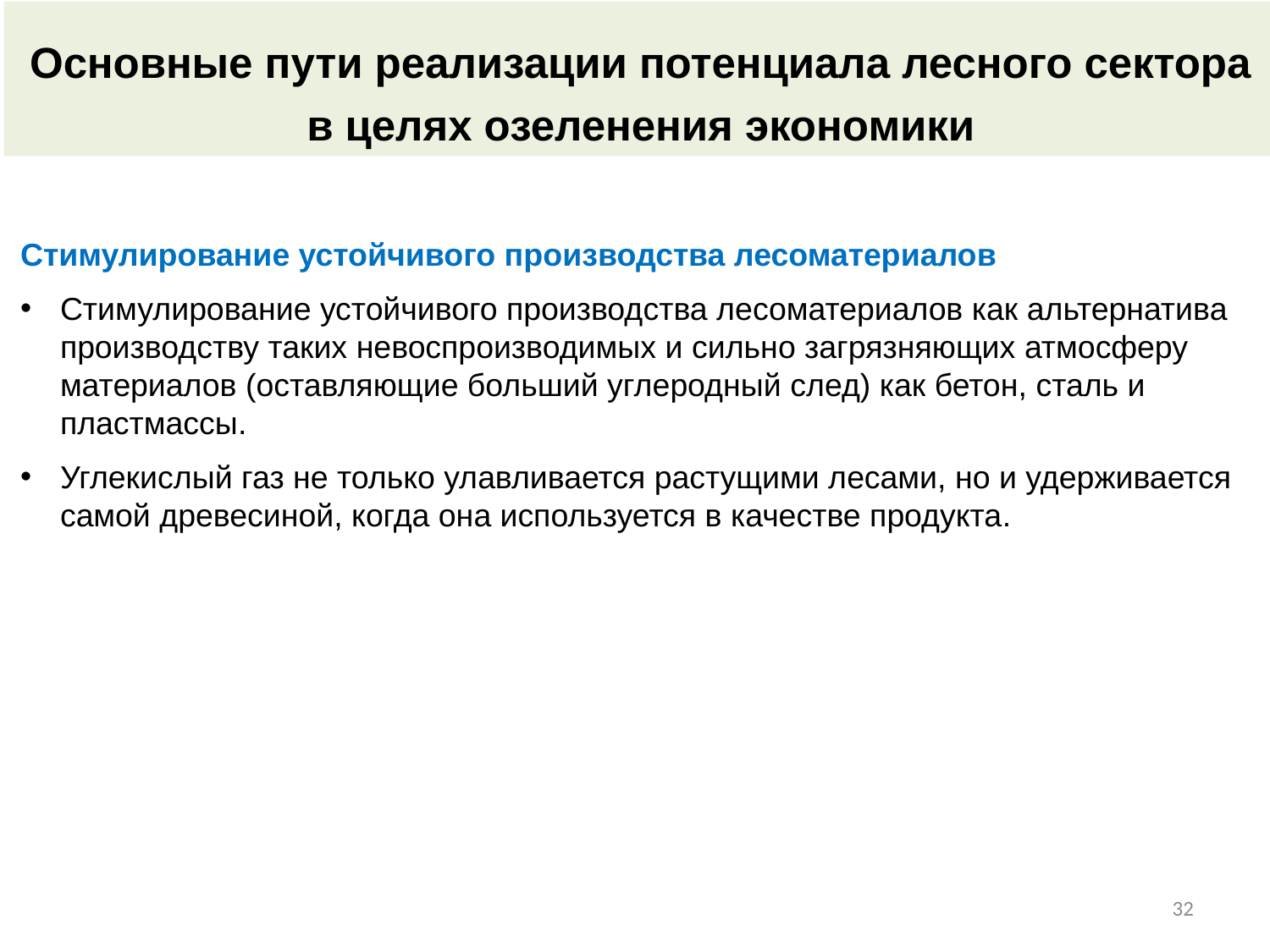

Основные пути реализации потенциала лесного сектора в целях озеленения экономики

Стимулирование устойчивого производства лесоматериалов
Стимулирование устойчивого производства лесоматериалов как альтернатива производству таких невоспроизводимых и сильно загрязняющих атмосферу материалов (оставляющие больший углеродный след) как бетон, сталь и пластмассы.
Углекислый газ не только улавливается растущими лесами, но и удерживается  самой древесиной, когда она используется в качестве продукта.

32